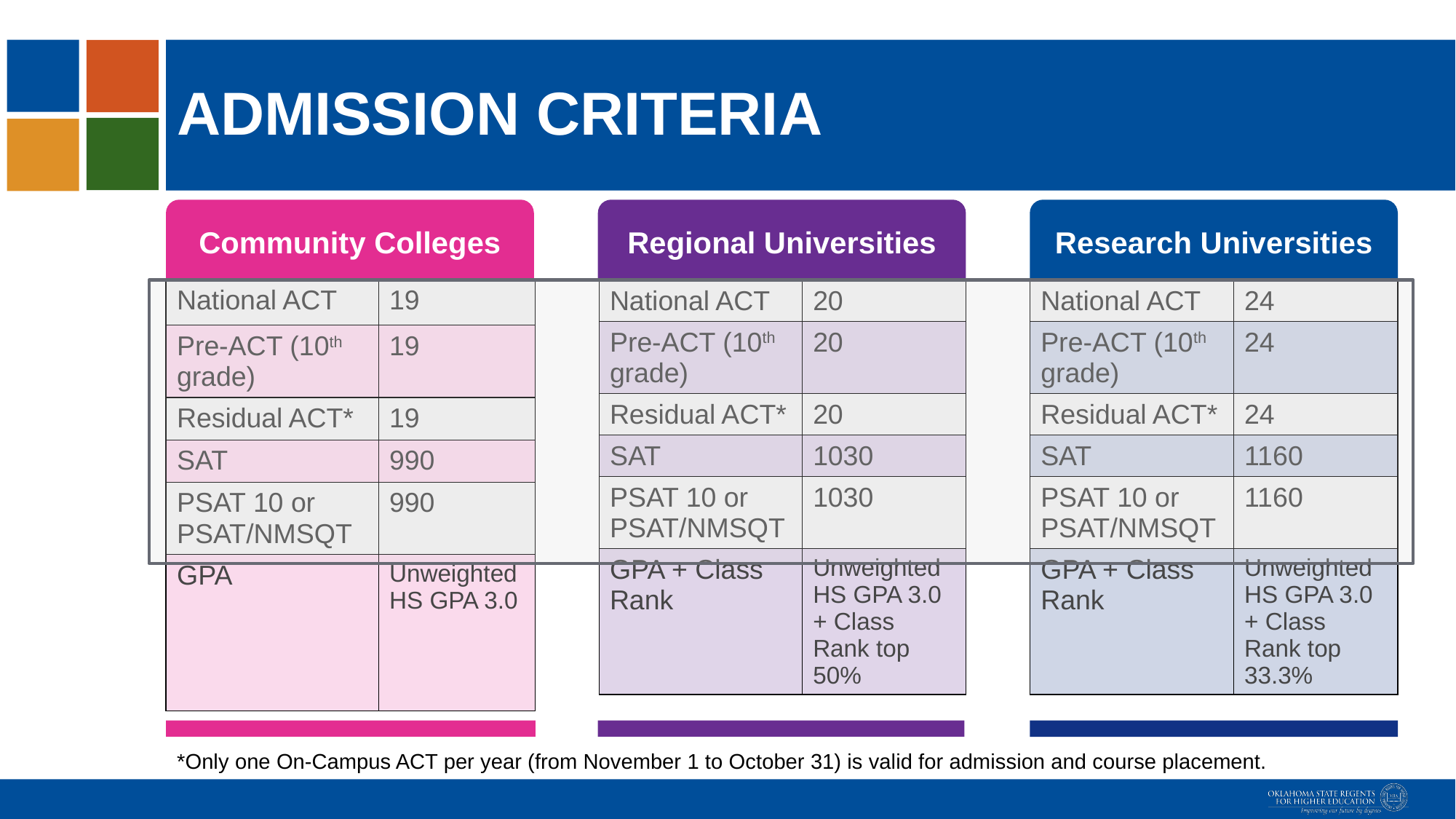

# Admission criteria
Community Colleges
Regional Universities
Research Universities
| National ACT | 19 |
| --- | --- |
| Pre-ACT (10th grade) | 19 |
| Residual ACT\* | 19 |
| SAT | 990 |
| PSAT 10 or PSAT/NMSQT | 990 |
| GPA | Unweighted HS GPA 3.0 |

| National ACT | 20 |
| --- | --- |
| Pre-ACT (10th grade) | 20 |
| Residual ACT\* | 20 |
| SAT | 1030 |
| PSAT 10 or PSAT/NMSQT | 1030 |
| GPA + Class Rank | Unweighted HS GPA 3.0 + Class Rank top 50% |
| National ACT | 24 |
| --- | --- |
| Pre-ACT (10th grade) | 24 |
| Residual ACT\* | 24 |
| SAT | 1160 |
| PSAT 10 or PSAT/NMSQT | 1160 |
| GPA + Class Rank | Unweighted HS GPA 3.0 + Class Rank top 33.3% |

*Only one On-Campus ACT per year (from November 1 to October 31) is valid for admission and course placement.